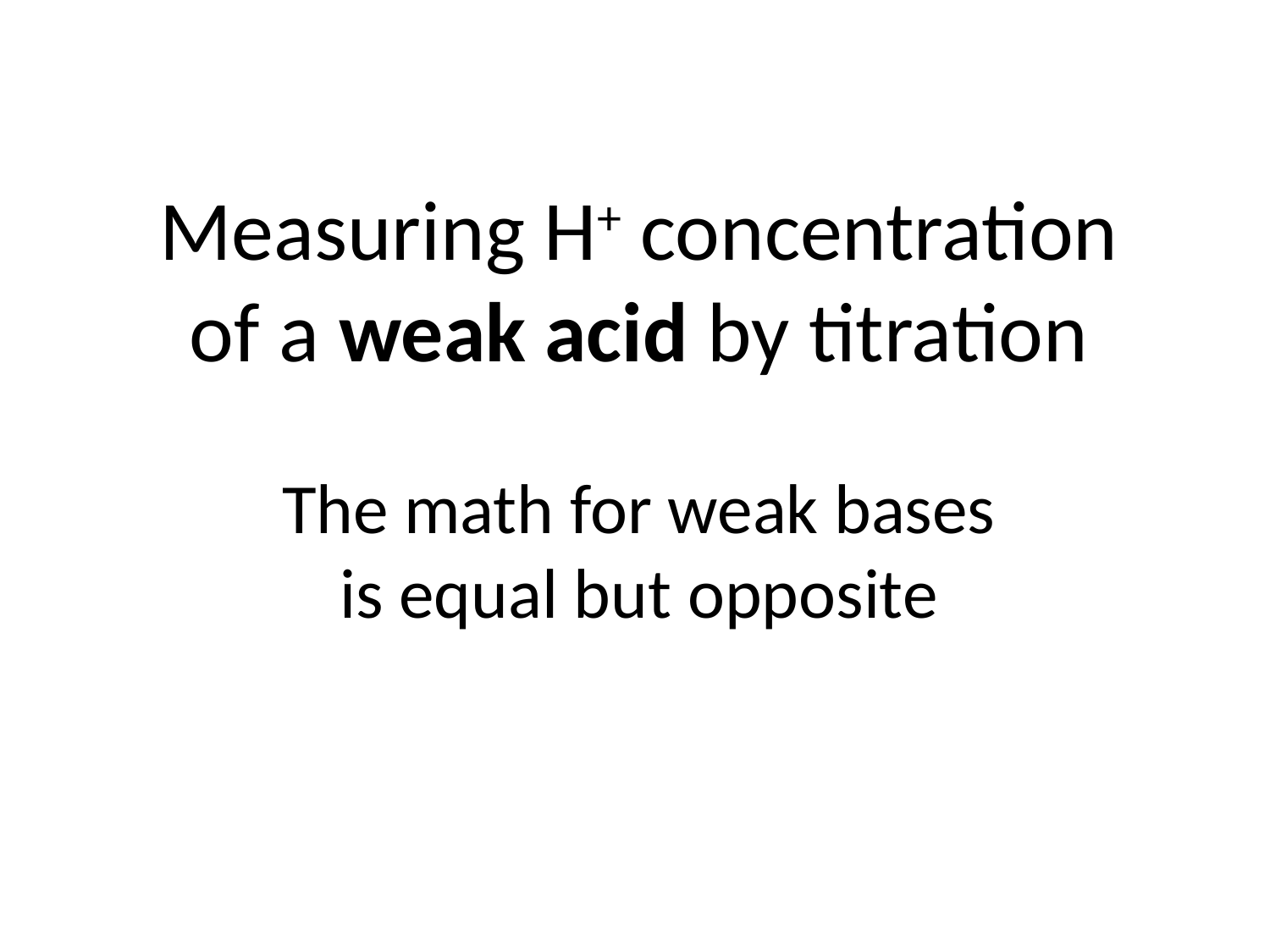

Measuring H+ concentration
of a weak acid by titration

The math for weak bases
is equal but opposite